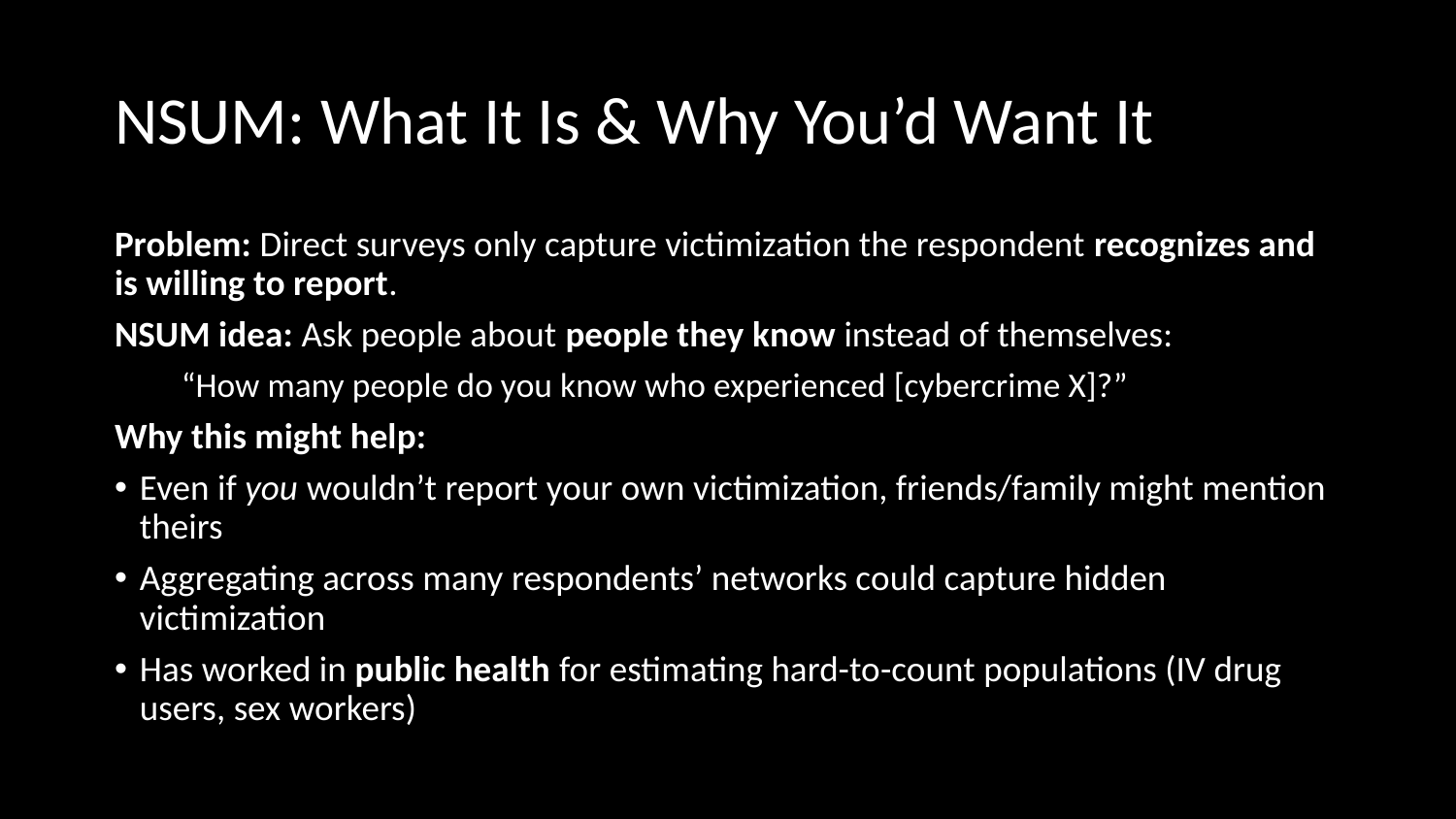

# NSUM: What It Is & Why You’d Want It
Problem: Direct surveys only capture victimization the respondent recognizes and is willing to report.
NSUM idea: Ask people about people they know instead of themselves:
“How many people do you know who experienced [cybercrime X]?”
Why this might help:
Even if you wouldn’t report your own victimization, friends/family might mention theirs
Aggregating across many respondents’ networks could capture hidden victimization
Has worked in public health for estimating hard-to-count populations (IV drug users, sex workers)